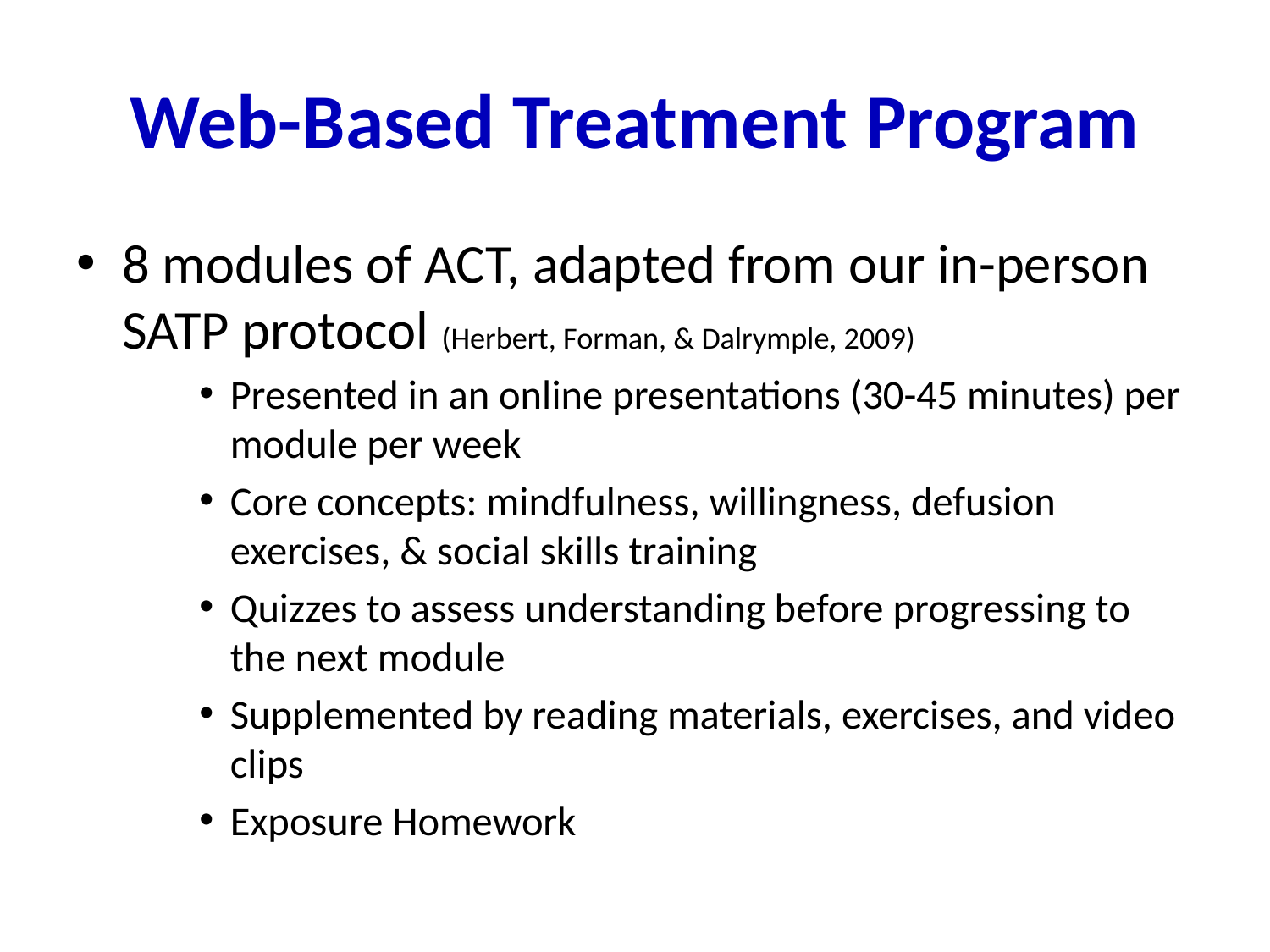

# Web-Based Treatment Program
8 modules of ACT, adapted from our in-person SATP protocol (Herbert, Forman, & Dalrymple, 2009)
Presented in an online presentations (30-45 minutes) per module per week
Core concepts: mindfulness, willingness, defusion exercises, & social skills training
Quizzes to assess understanding before progressing to the next module
Supplemented by reading materials, exercises, and video clips
Exposure Homework